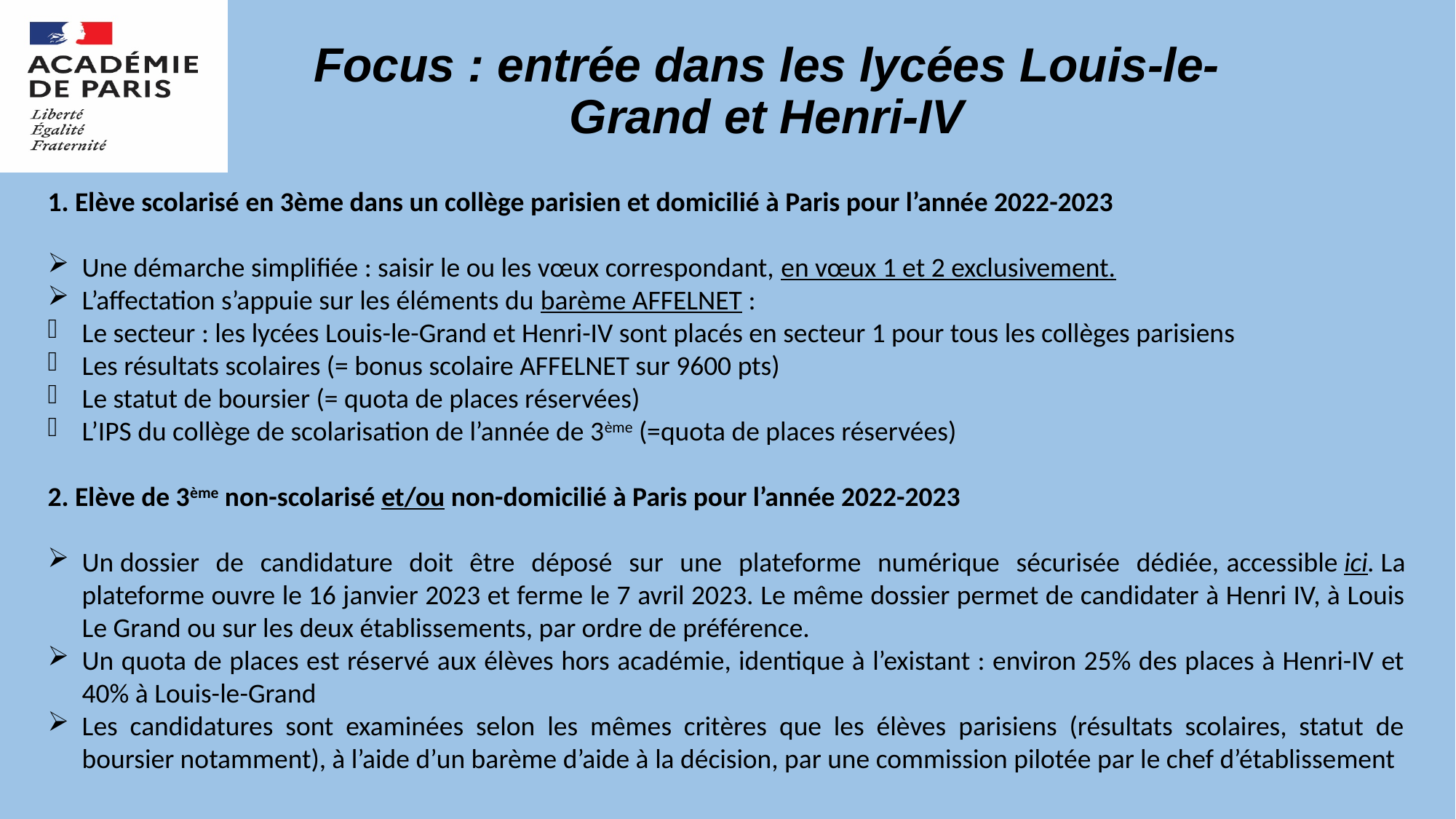

Focus : entrée dans les lycées Louis-le-Grand et Henri-IV
1. Elève scolarisé en 3ème dans un collège parisien et domicilié à Paris pour l’année 2022-2023

Une démarche simplifiée : saisir le ou les vœux correspondant, en vœux 1 et 2 exclusivement.
L’affectation s’appuie sur les éléments du barème AFFELNET :
Le secteur : les lycées Louis-le-Grand et Henri-IV sont placés en secteur 1 pour tous les collèges parisiens
Les résultats scolaires (= bonus scolaire AFFELNET sur 9600 pts)
Le statut de boursier (= quota de places réservées)
L’IPS du collège de scolarisation de l’année de 3ème (=quota de places réservées)

2. Elève de 3ème non-scolarisé et/ou non-domicilié à Paris pour l’année 2022-2023

Un dossier de candidature doit être déposé sur une plateforme numérique sécurisée dédiée, accessible ici. La plateforme ouvre le 16 janvier 2023 et ferme le 7 avril 2023. Le même dossier permet de candidater à Henri IV, à Louis Le Grand ou sur les deux établissements, par ordre de préférence.
Un quota de places est réservé aux élèves hors académie, identique à l’existant : environ 25% des places à Henri-IV et 40% à Louis-le-Grand
Les candidatures sont examinées selon les mêmes critères que les élèves parisiens (résultats scolaires, statut de boursier notamment), à l’aide d’un barème d’aide à la décision, par une commission pilotée par le chef d’établissement